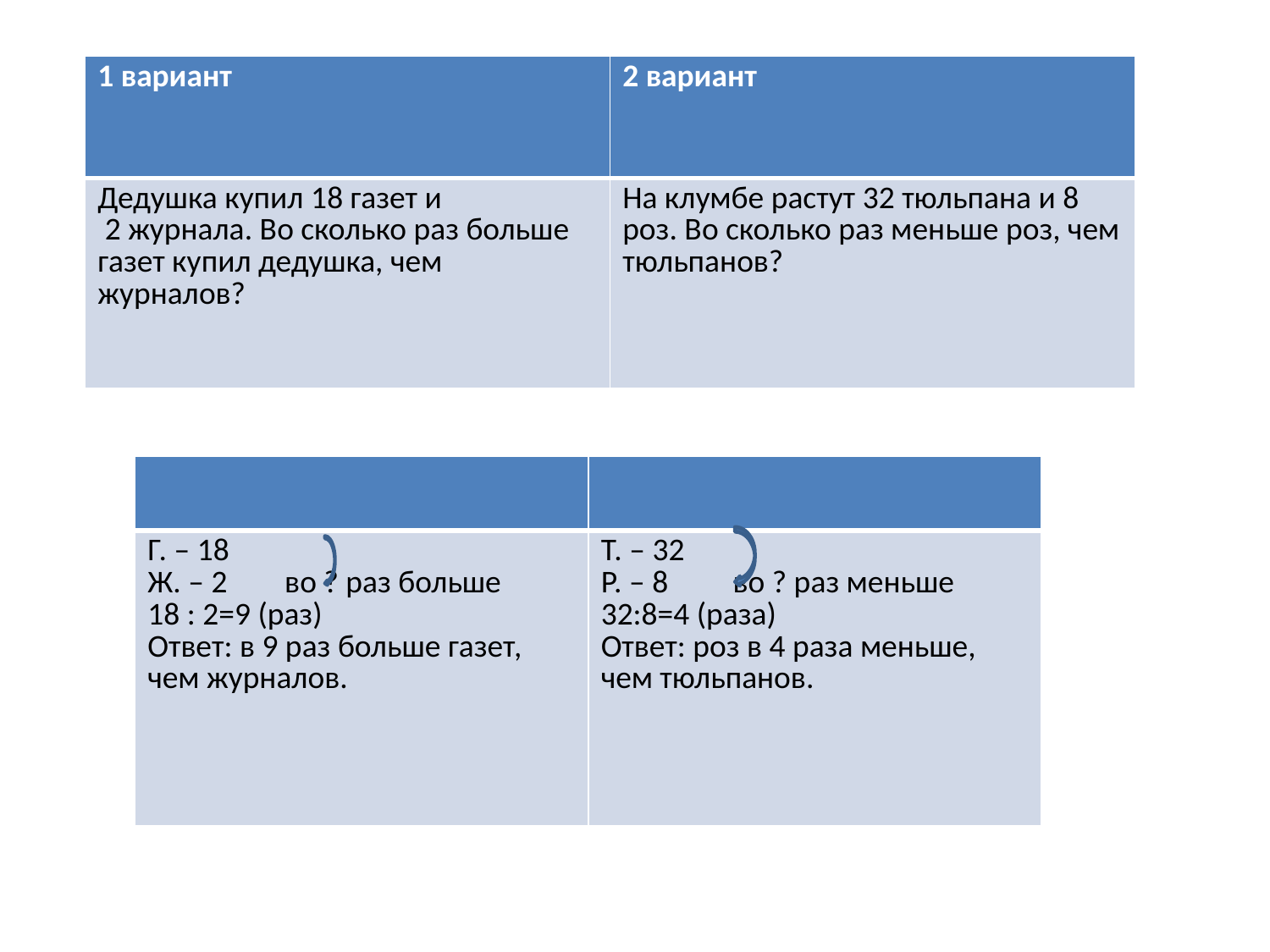

| 1 вариант | 2 вариант |
| --- | --- |
| Дедушка купил 18 газет и 2 журнала. Во сколько раз больше газет купил дедушка, чем журналов? | На клумбе растут 32 тюльпана и 8 роз. Во сколько раз меньше роз, чем тюльпанов? |
|  |  |
| --- | --- |
| Г. – 18 Ж. – 2 во ? раз больше 18 : 2=9 (раз) Ответ: в 9 раз больше газет, чем журналов. | Т. – 32 Р. – 8 во ? раз меньше 32:8=4 (раза) Ответ: роз в 4 раза меньше, чем тюльпанов. |